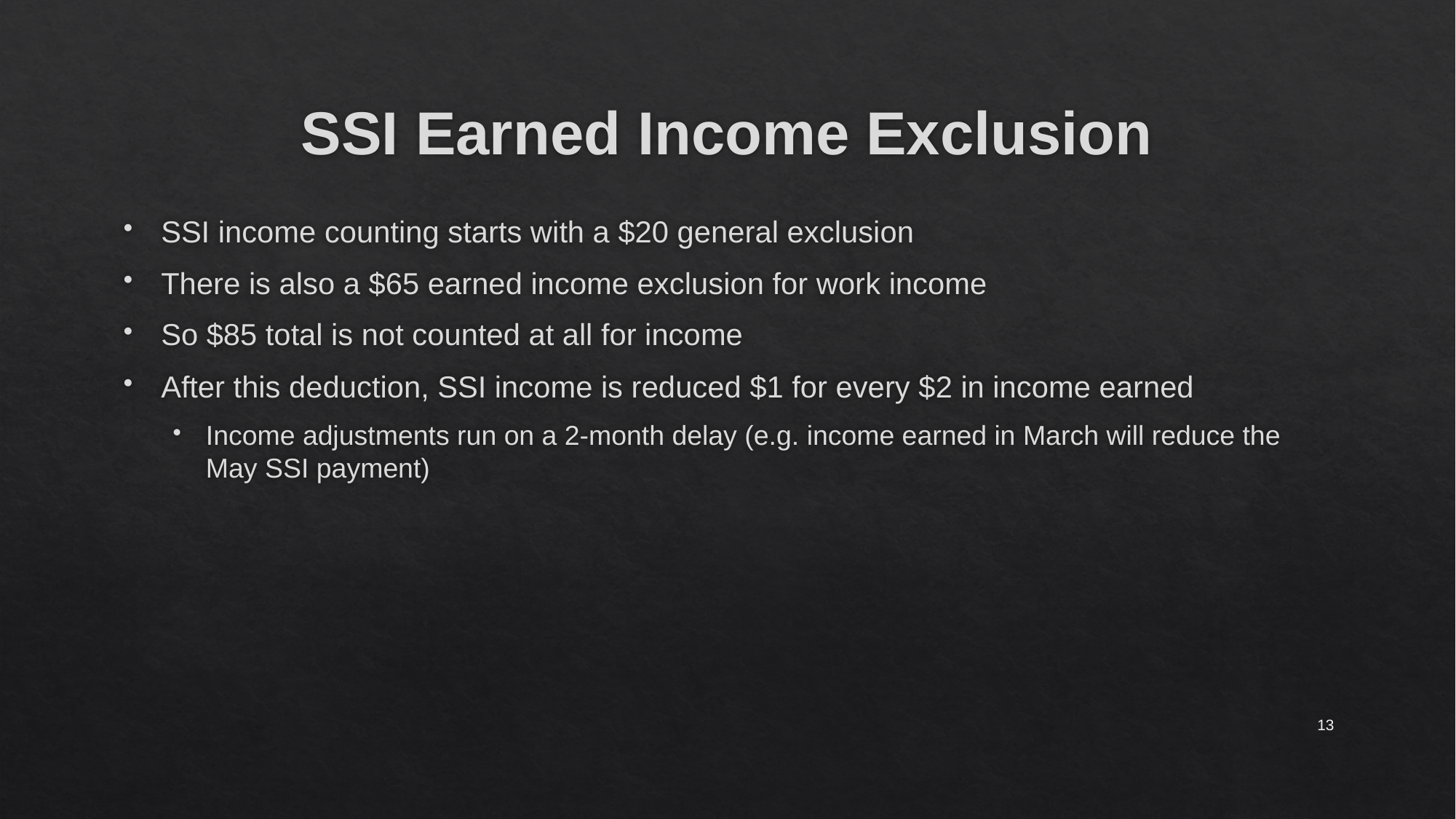

# SSI Earned Income Exclusion
SSI income counting starts with a $20 general exclusion
There is also a $65 earned income exclusion for work income
So $85 total is not counted at all for income
After this deduction, SSI income is reduced $1 for every $2 in income earned
Income adjustments run on a 2-month delay (e.g. income earned in March will reduce the May SSI payment)
13